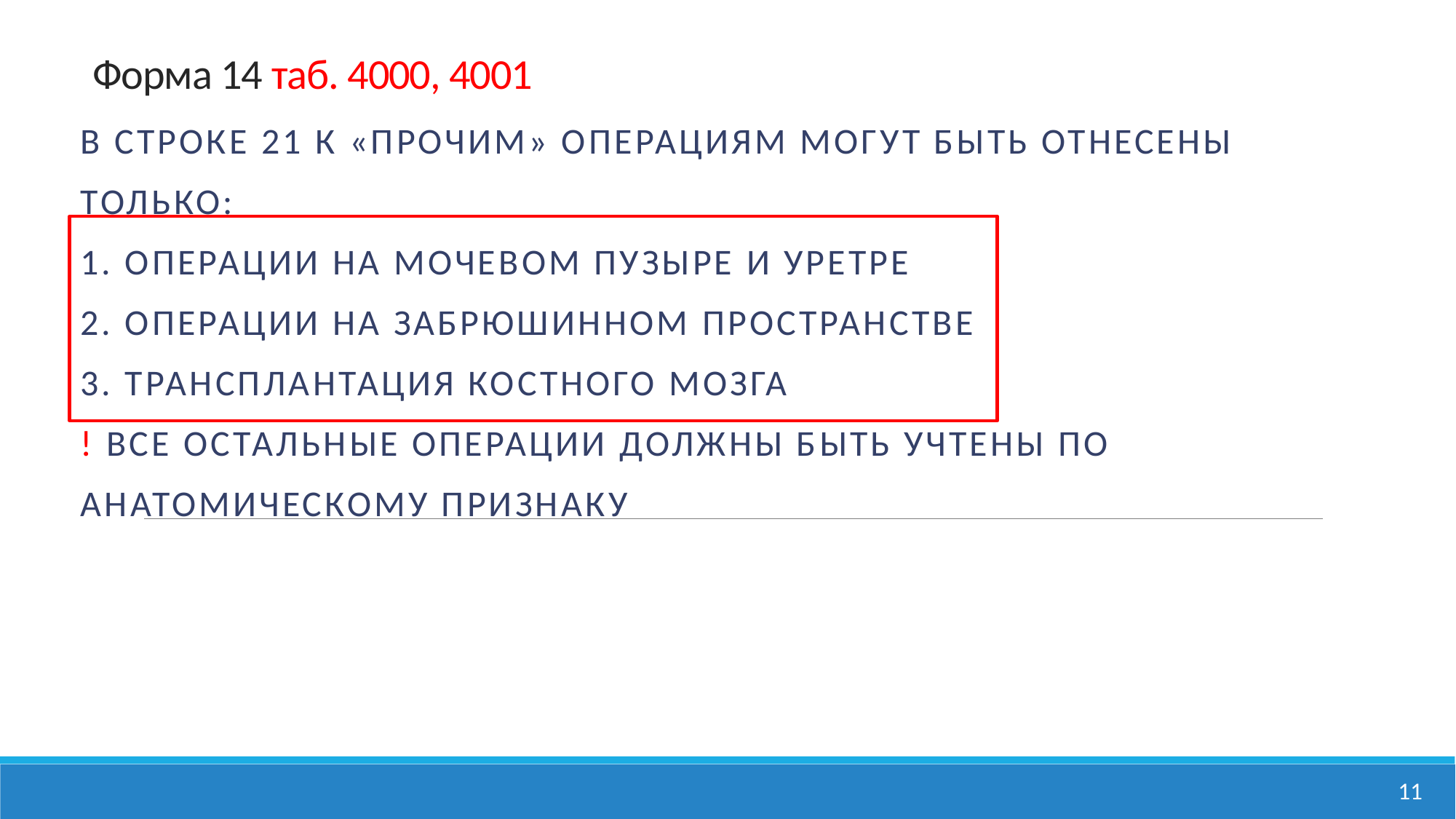

# Форма 14 таб. 4000, 4001
В строке 21 к «прочим» операциям могут быть отнесены
только:
1. Операции на мочевом пузыре и уретре
2. Операции на забрюшинном пространстве
3. Трансплантация костного мозга
! Все остальные операции должны быть учтены по
анатомическому признаку

11